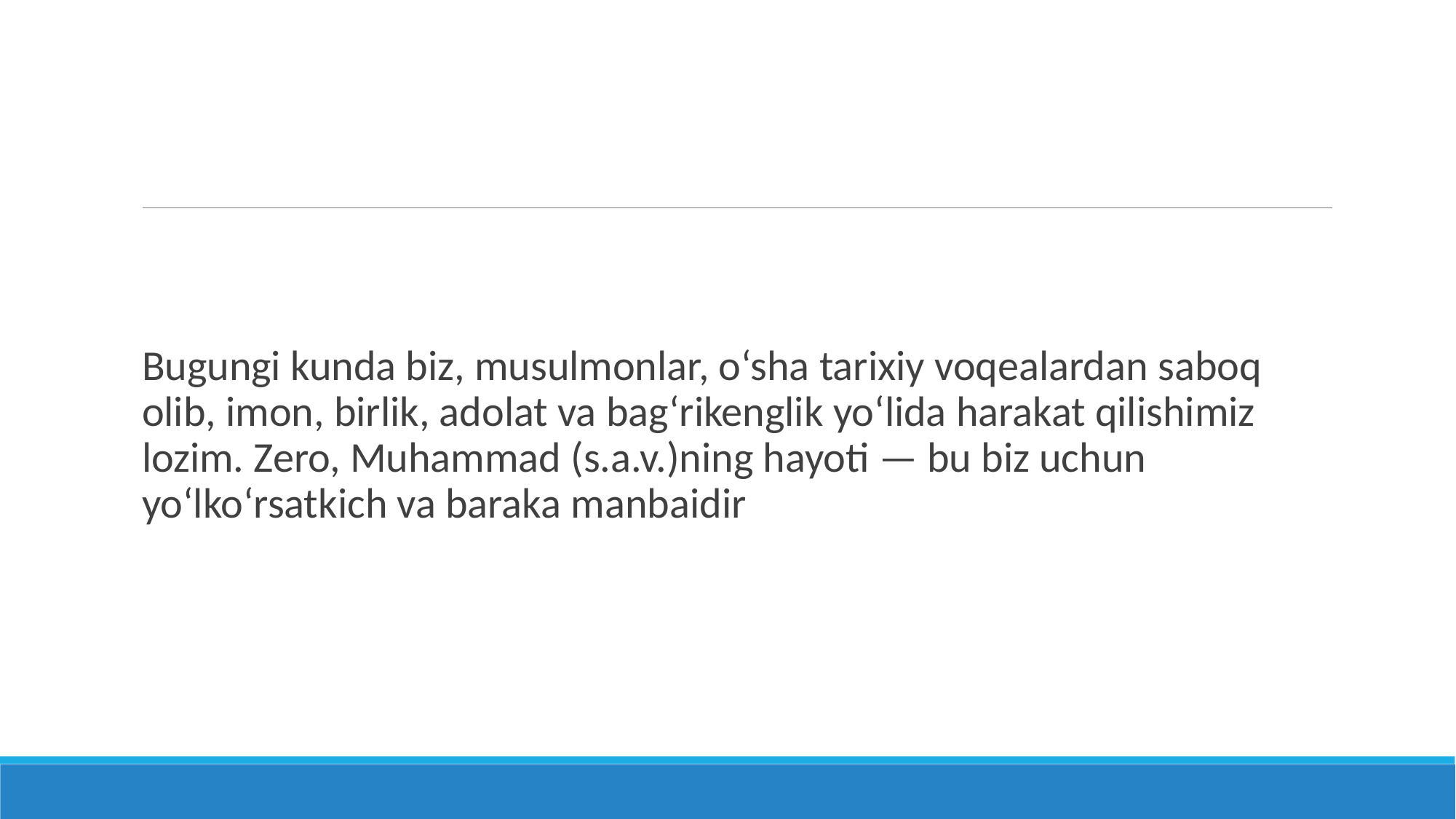

#
Bugungi kunda biz, musulmonlar, o‘sha tarixiy voqealardan saboq olib, imon, birlik, adolat va bag‘rikenglik yo‘lida harakat qilishimiz lozim. Zero, Muhammad (s.a.v.)ning hayoti — bu biz uchun yo‘lko‘rsatkich va baraka manbaidir